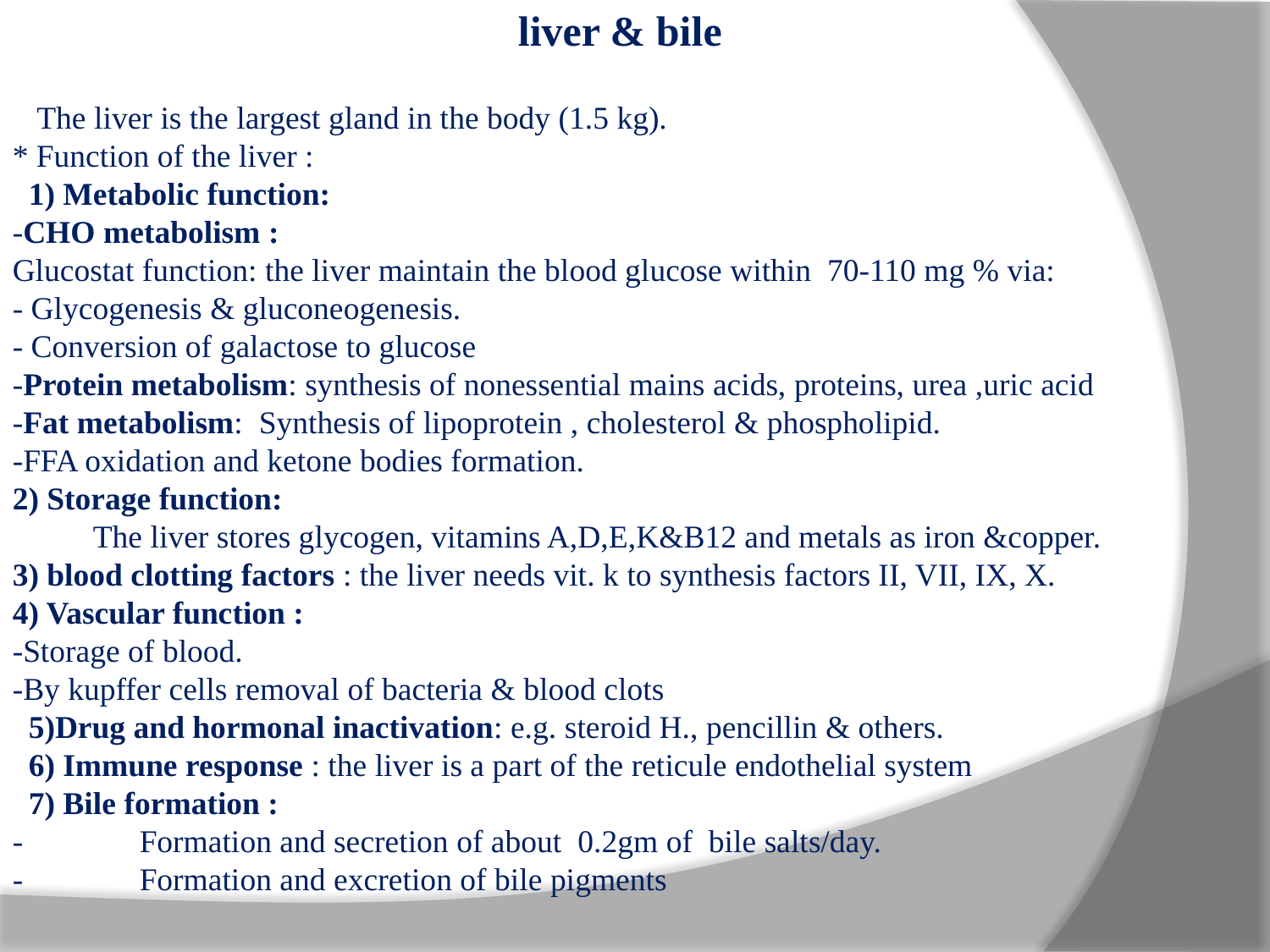

liver & bile

   The liver is the largest gland in the body (1.5 kg).
* Function of the liver :
  1) Metabolic function:
-CHO metabolism :
Glucostat function: the liver maintain the blood glucose within  70-110 mg % via:
- Glycogenesis & gluconeogenesis.
- Conversion of galactose to glucose
-Protein metabolism: synthesis of nonessential mains acids, proteins, urea ,uric acid
-Fat metabolism:  Synthesis of lipoprotein , cholesterol & phospholipid.
-FFA oxidation and ketone bodies formation.
2) Storage function:
          The liver stores glycogen, vitamins A,D,E,K&B12 and metals as iron &copper.
3) blood clotting factors : the liver needs vit. k to synthesis factors II, VII, IX, X.
4) Vascular function :
-Storage of blood.
-By kupffer cells removal of bacteria & blood clots
  5)Drug and hormonal inactivation: e.g. steroid H., pencillin & others.
  6) Immune response : the liver is a part of the reticule endothelial system
  7) Bile formation :
-	Formation and secretion of about  0.2gm of  bile salts/day.
-	Formation and excretion of bile pigments